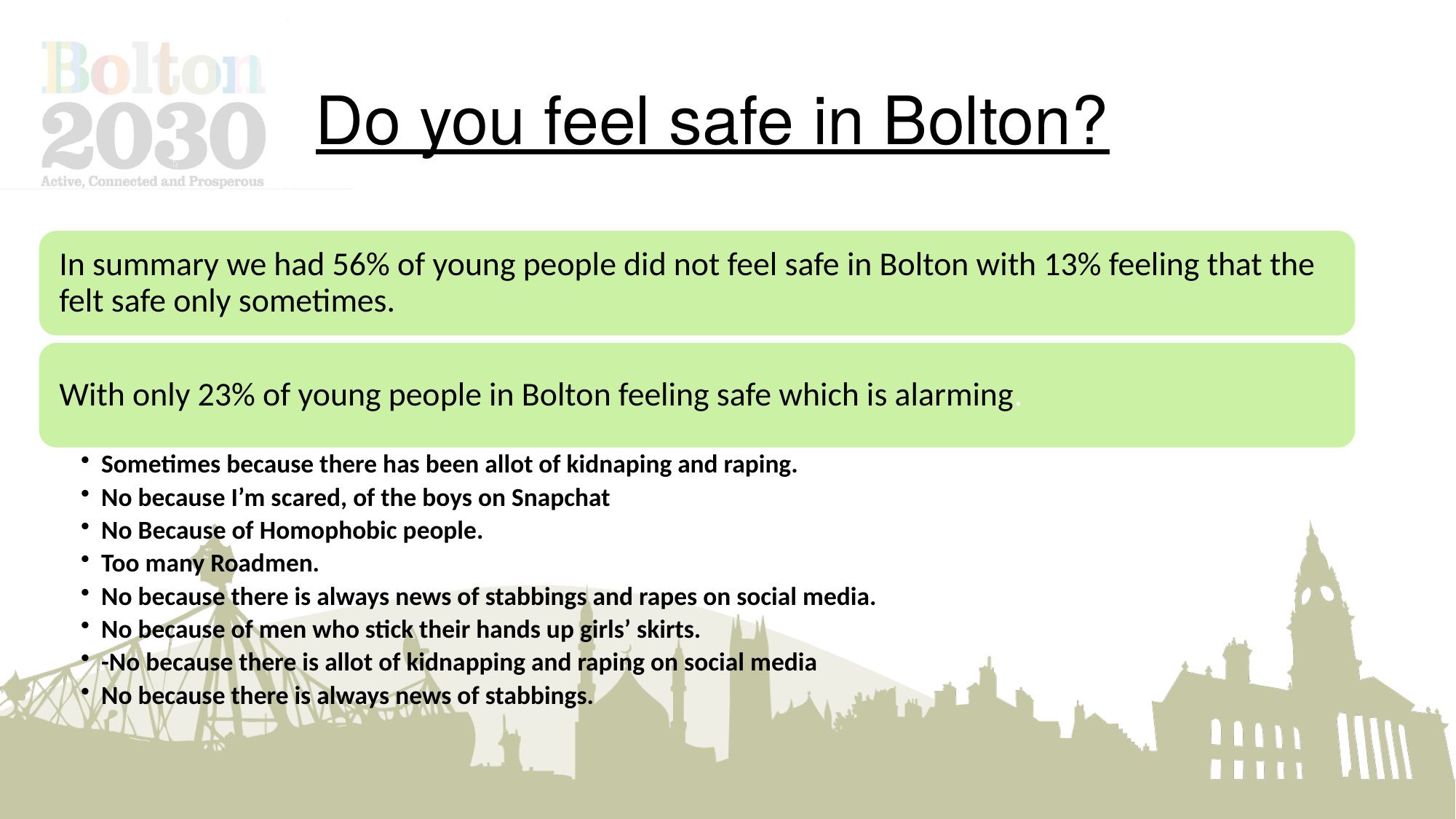

# Do you feel safe in Bolton?
In summary we had 56% of young people did not feel safe in Bolton with 13% feeling that the felt safe only sometimes.
With only 23% of young people in Bolton feeling safe which is alarming.
Sometimes because there has been allot of kidnaping and raping.
No because I’m scared, of the boys on Snapchat
No Because of Homophobic people.
Too many Roadmen.
No because there is always news of stabbings and rapes on social media.
No because of men who stick their hands up girls’ skirts.
-No because there is allot of kidnapping and raping on social media
No because there is always news of stabbings.